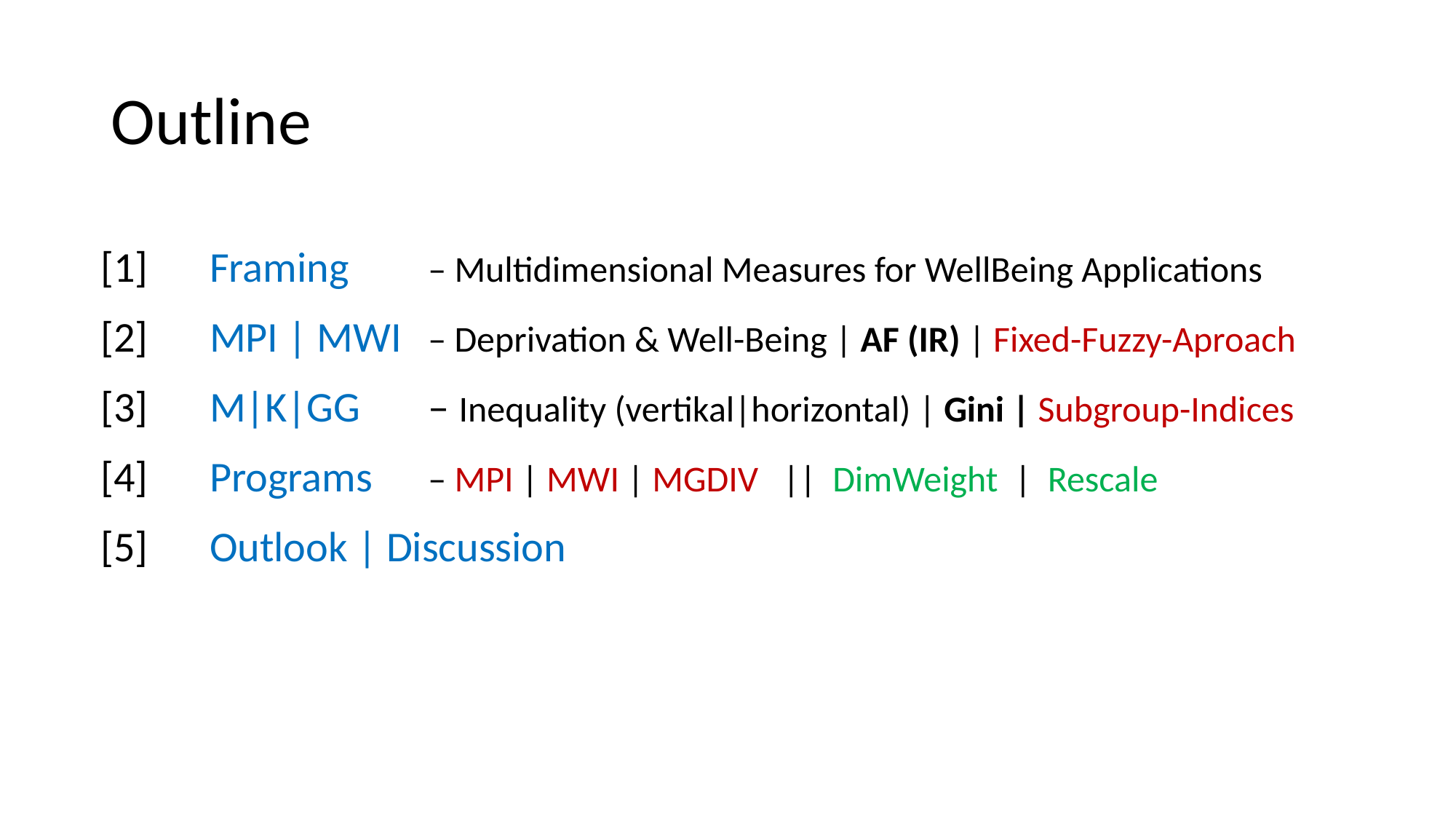

# Outline
[1]	Framing	– Multidimensional Measures for WellBeing Applications
[2]	MPI | MWI 	– Deprivation & Well-Being | AF (IR) | Fixed-Fuzzy-Aproach
[3]	M|K|GG 	– Inequality (vertikal|horizontal) | Gini | Subgroup-Indices
[4]	Programs	– MPI | MWI | MGDIV   ||  DimWeight  |  Rescale
[5]	Outlook | Discussion